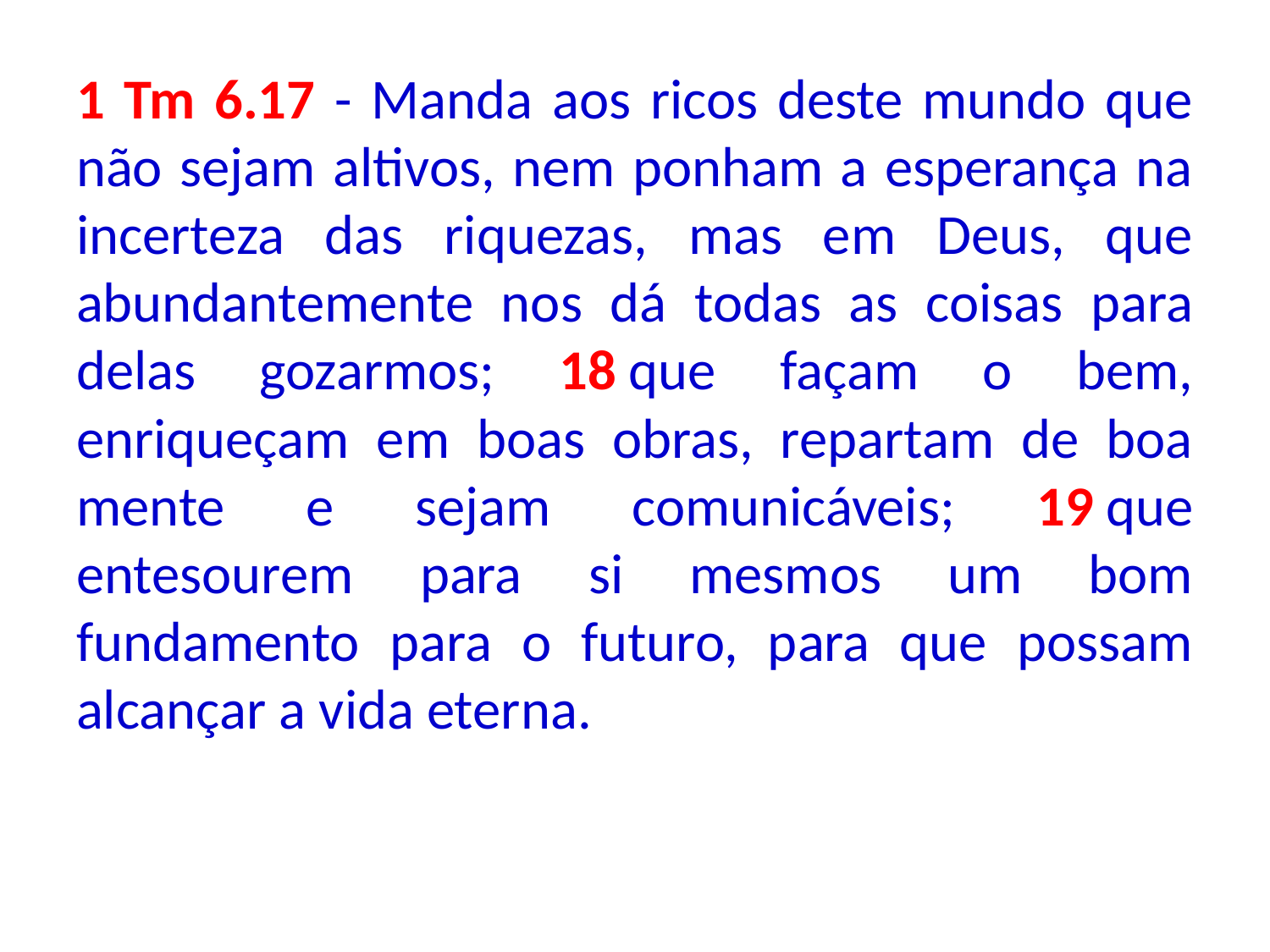

1 Tm 6.17 - Manda aos ricos deste mundo que não sejam altivos, nem ponham a esperança na incerteza das riquezas, mas em Deus, que abundantemente nos dá todas as coisas para delas gozarmos; 18 que façam o bem, enriqueçam em boas obras, repartam de boa mente e sejam comunicáveis; 19 que entesourem para si mesmos um bom fundamento para o futuro, para que possam alcançar a vida eterna.